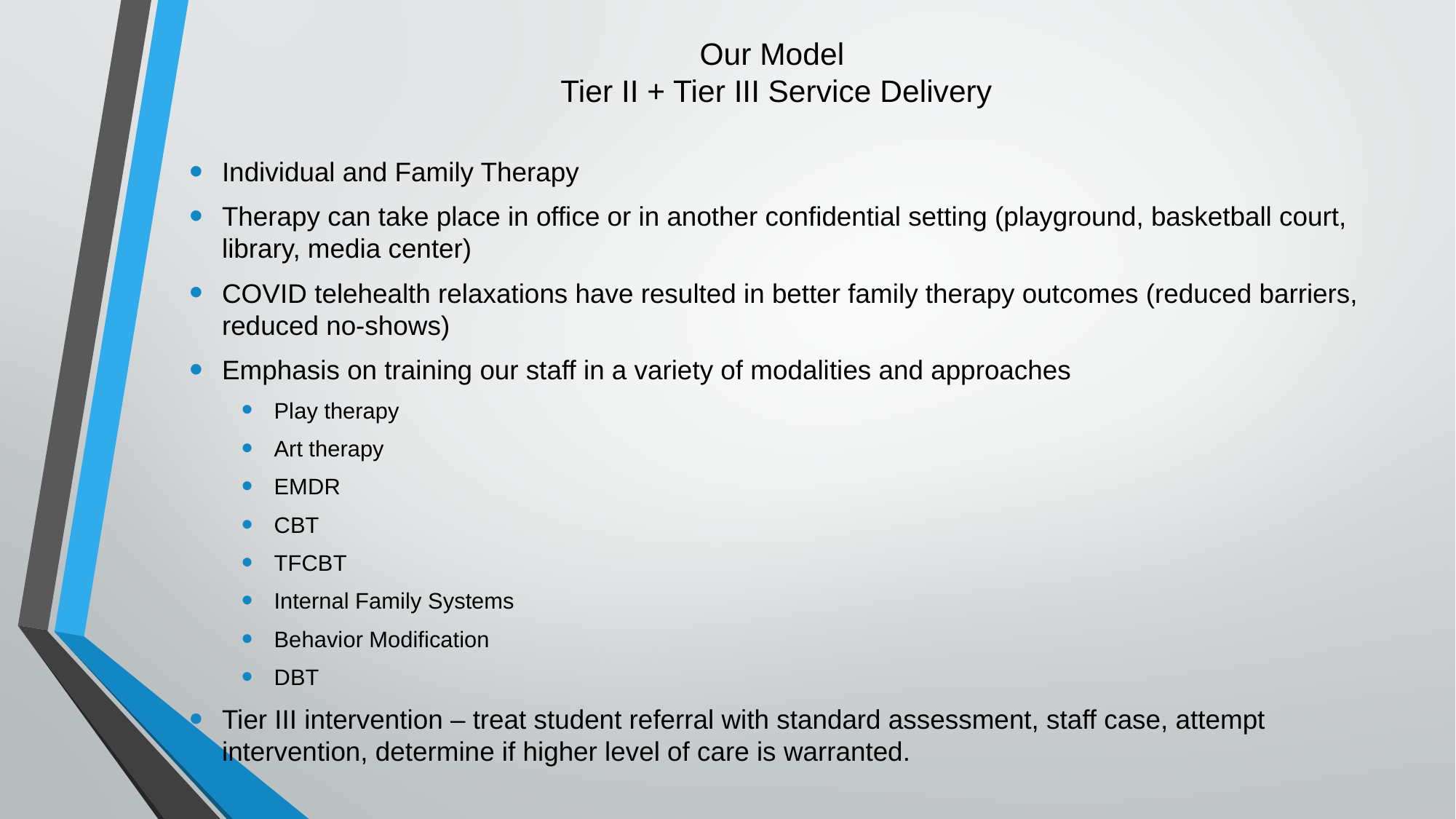

# Our Model Tier II + Tier III Service Delivery
Individual and Family Therapy
Therapy can take place in office or in another confidential setting (playground, basketball court, library, media center)
COVID telehealth relaxations have resulted in better family therapy outcomes (reduced barriers, reduced no-shows)
Emphasis on training our staff in a variety of modalities and approaches
Play therapy
Art therapy
EMDR
CBT
TFCBT
Internal Family Systems
Behavior Modification
DBT
Tier III intervention – treat student referral with standard assessment, staff case, attempt intervention, determine if higher level of care is warranted.